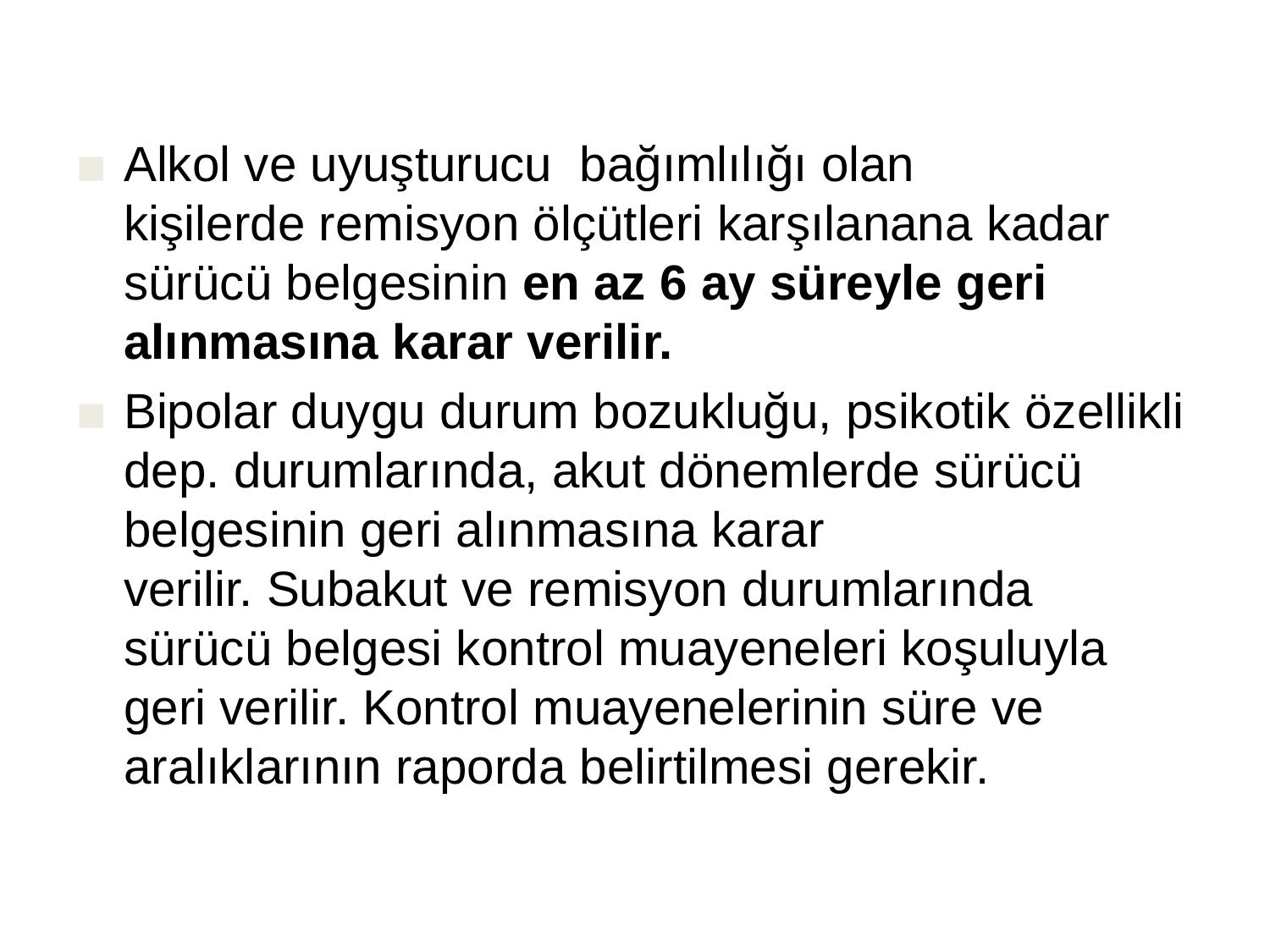

#
Alkol ve uyuşturucu  bağımlılığı olan kişilerde remisyon ölçütleri karşılanana kadar sürücü belgesinin en az 6 ay süreyle geri alınmasına karar verilir.
Bipolar duygu durum bozukluğu, psikotik özellikli dep. durumlarında, akut dönemlerde sürücü belgesinin geri alınmasına karar verilir. Subakut ve remisyon durumlarında sürücü belgesi kontrol muayeneleri koşuluyla geri verilir. Kontrol muayenelerinin süre ve aralıklarının raporda belirtilmesi gerekir.